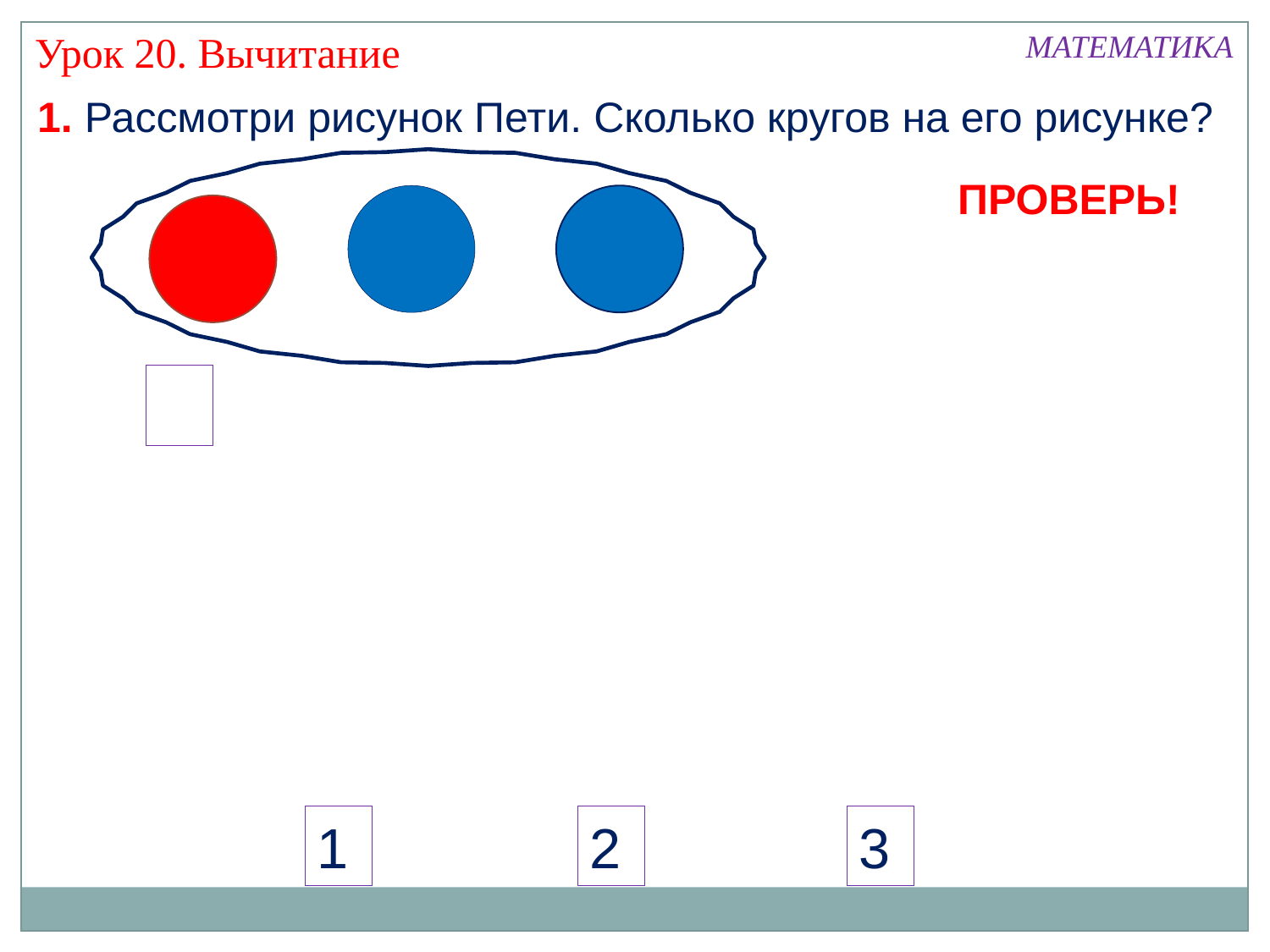

Урок 20. Вычитание
МАТЕМАТИКА
1. Рассмотри рисунок Пети. Сколько кругов на его рисунке?

ПРОВЕРЬ!

1
2
3